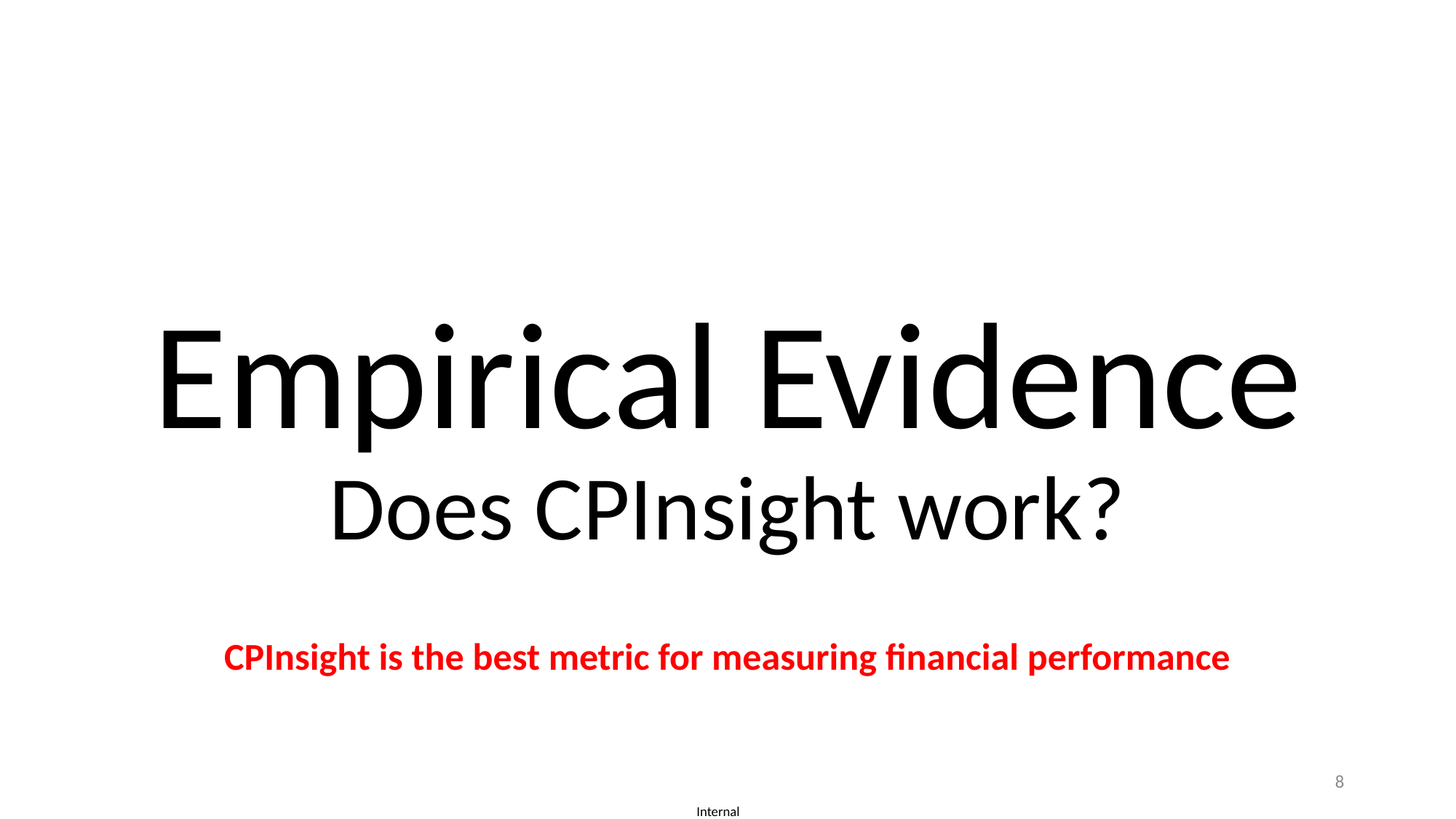

# Empirical Evidence Does CPInsight work?
CPInsight is the best metric for measuring financial performance
8